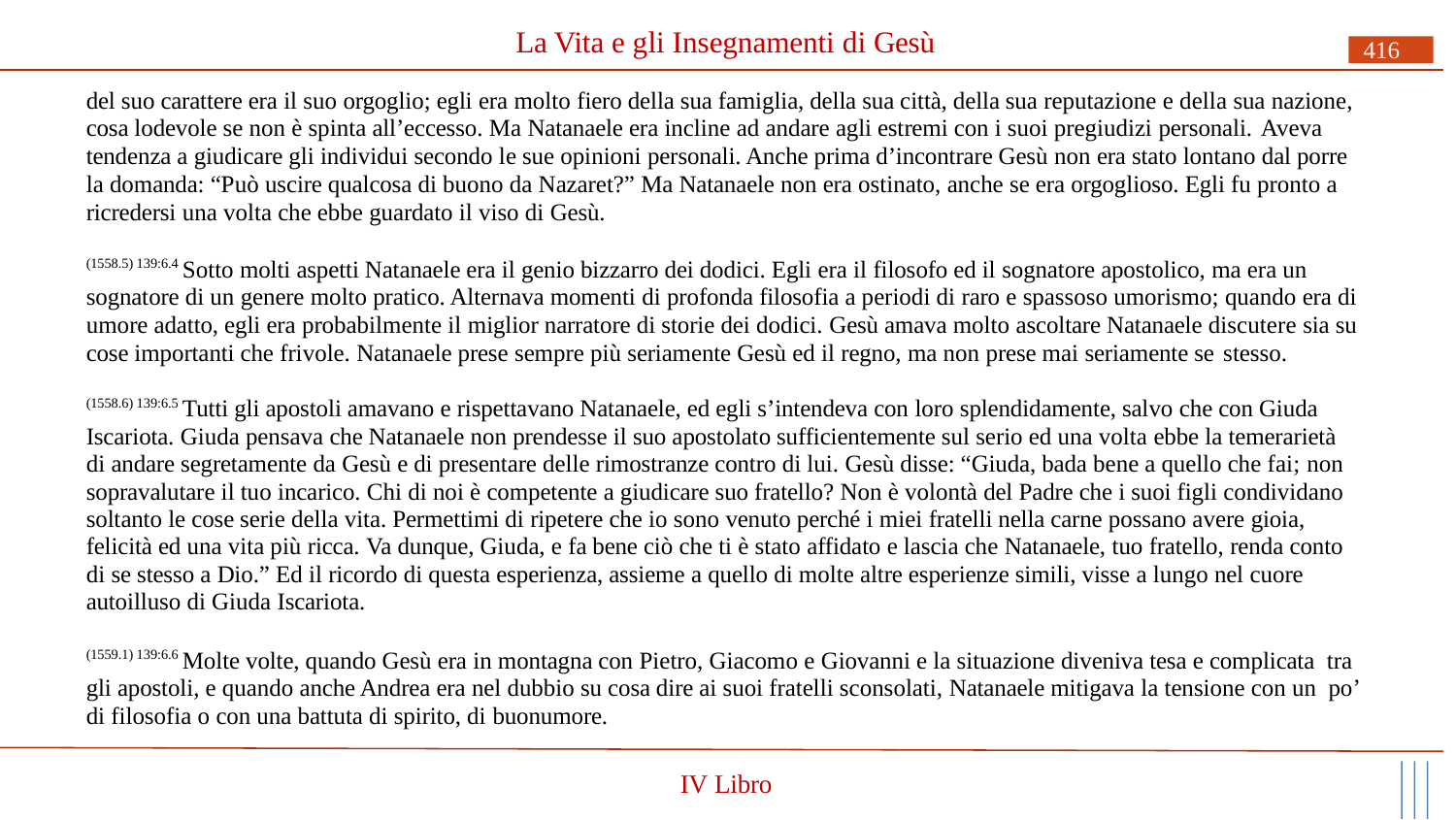

# La Vita e gli Insegnamenti di Gesù
416

del suo carattere era il suo orgoglio; egli era molto fiero della sua famiglia, della sua città, della sua reputazione e della sua nazione,  cosa lodevole se non è spinta all’eccesso. Ma Natanaele era incline ad andare agli estremi con i suoi pregiudizi personali. Aveva
tendenza a giudicare gli individui secondo le sue opinioni personali. Anche prima d’incontrare Gesù non era stato lontano dal porre  la domanda: “Può uscire qualcosa di buono da Nazaret?” Ma Natanaele non era ostinato, anche se era orgoglioso. Egli fu pronto a  ricredersi una volta che ebbe guardato il viso di Gesù.

(1558.5) 139:6.4 Sotto molti aspetti Natanaele era il genio bizzarro dei dodici. Egli era il filosofo ed il sognatore apostolico, ma era un  sognatore di un genere molto pratico. Alternava momenti di profonda filosofia a periodi di raro e spassoso umorismo; quando era di  umore adatto, egli era probabilmente il miglior narratore di storie dei dodici. Gesù amava molto ascoltare Natanaele discutere sia su  cose importanti che frivole. Natanaele prese sempre più seriamente Gesù ed il regno, ma non prese mai seriamente se stesso.

(1558.6) 139:6.5 Tutti gli apostoli amavano e rispettavano Natanaele, ed egli s’intendeva con loro splendidamente, salvo che con Giuda  Iscariota. Giuda pensava che Natanaele non prendesse il suo apostolato sufficientemente sul serio ed una volta ebbe la temerarietà  di andare segretamente da Gesù e di presentare delle rimostranze contro di lui. Gesù disse: “Giuda, bada bene a quello che fai; non  sopravalutare il tuo incarico. Chi di noi è competente a giudicare suo fratello? Non è volontà del Padre che i suoi figli condividano  soltanto le cose serie della vita. Permettimi di ripetere che io sono venuto perché i miei fratelli nella carne possano avere gioia,  felicità ed una vita più ricca. Va dunque, Giuda, e fa bene ciò che ti è stato affidato e lascia che Natanaele, tuo fratello, renda conto  di se stesso a Dio.” Ed il ricordo di questa esperienza, assieme a quello di molte altre esperienze simili, visse a lungo nel cuore  autoilluso di Giuda Iscariota.

(1559.1) 139:6.6 Molte volte, quando Gesù era in montagna con Pietro, Giacomo e Giovanni e la situazione diveniva tesa e complicata  tra gli apostoli, e quando anche Andrea era nel dubbio su cosa dire ai suoi fratelli sconsolati, Natanaele mitigava la tensione con un  po’ di filosofia o con una battuta di spirito, di buonumore.

IV Libro